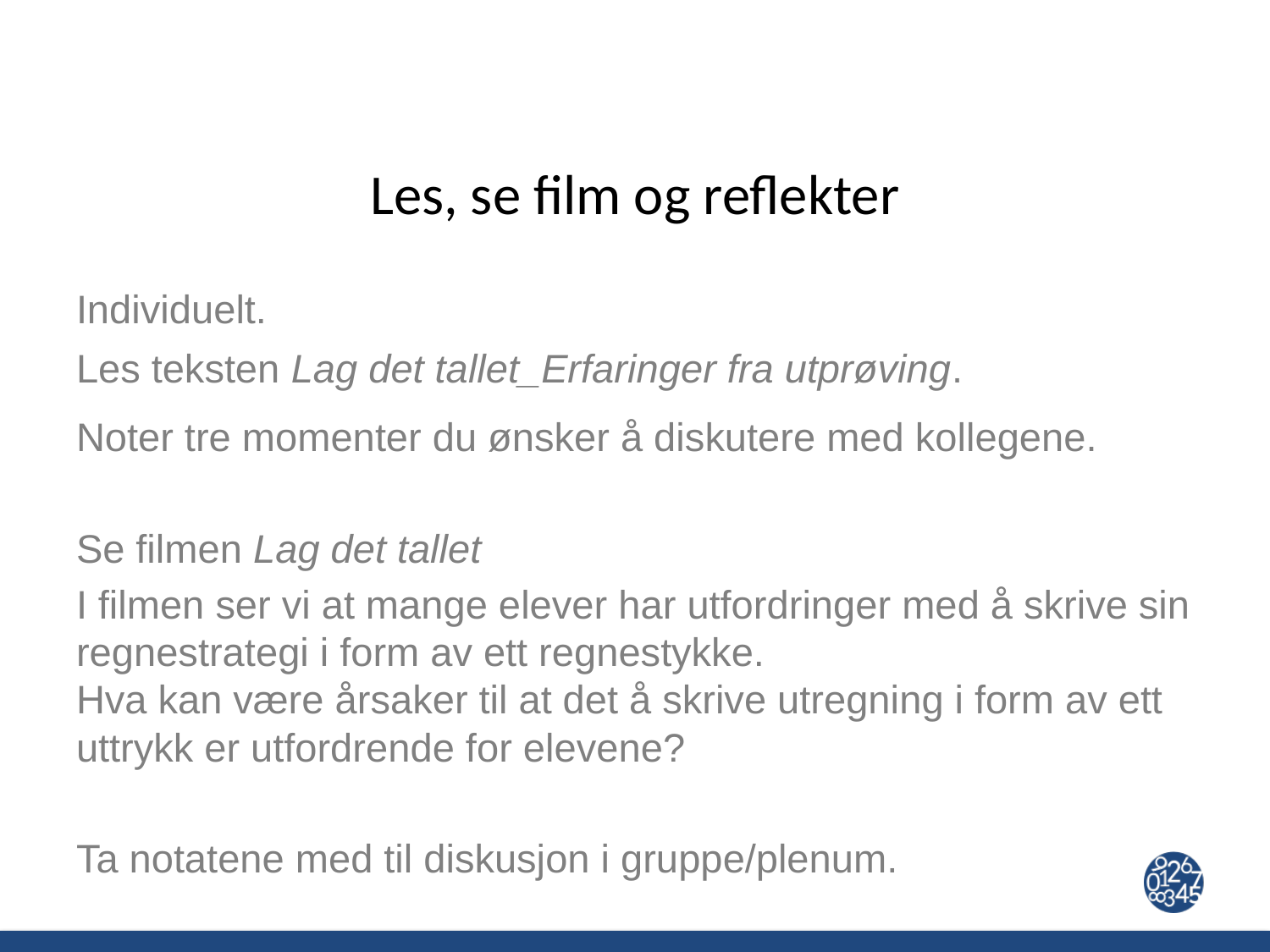

# Les, se film og reflekter
Individuelt.
Les teksten Lag det tallet_Erfaringer fra utprøving.
Noter tre momenter du ønsker å diskutere med kollegene.

Se filmen Lag det tallet
I filmen ser vi at mange elever har utfordringer med å skrive sin regnestrategi i form av ett regnestykke.
Hva kan være årsaker til at det å skrive utregning i form av ett uttrykk er utfordrende for elevene?

Ta notatene med til diskusjon i gruppe/plenum.